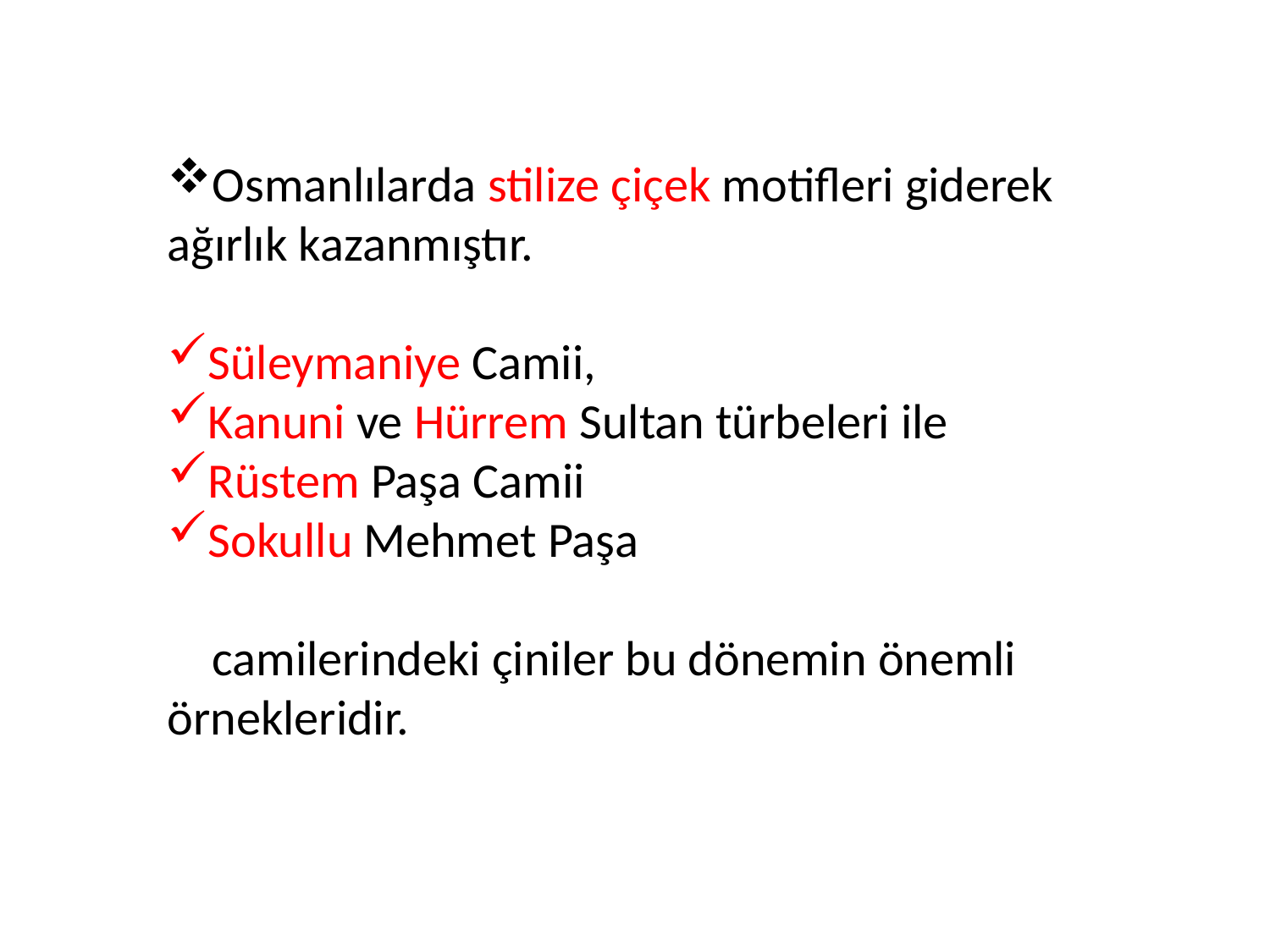

Osmanlılarda stilize çiçek motifleri giderek ağırlık kazanmıştır.

Süleymaniye Camii,
Kanuni ve Hürrem Sultan türbeleri ile
Rüstem Paşa Camii
Sokullu Mehmet Paşa

    camilerindeki çiniler bu dönemin önemli örnekleridir.